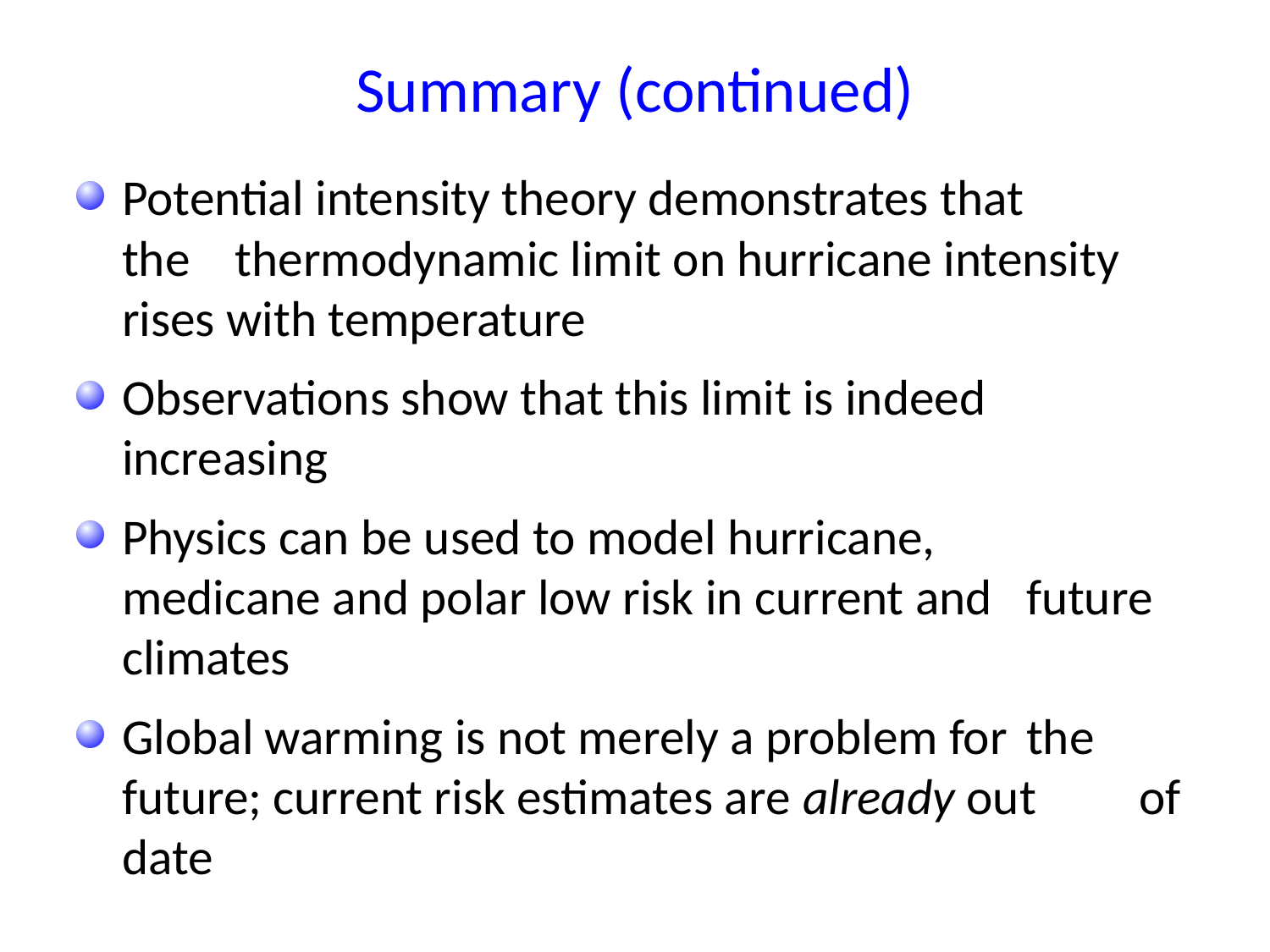

# Summary (continued)
Potential intensity theory demonstrates that 	the 	thermodynamic limit on hurricane intensity 	rises with temperature
Observations show that this limit is indeed 	increasing
Physics can be used to model hurricane, 	medicane and polar low risk in current and 	future climates
Global warming is not merely a problem for 	the 	future; current risk estimates are already out 	of date